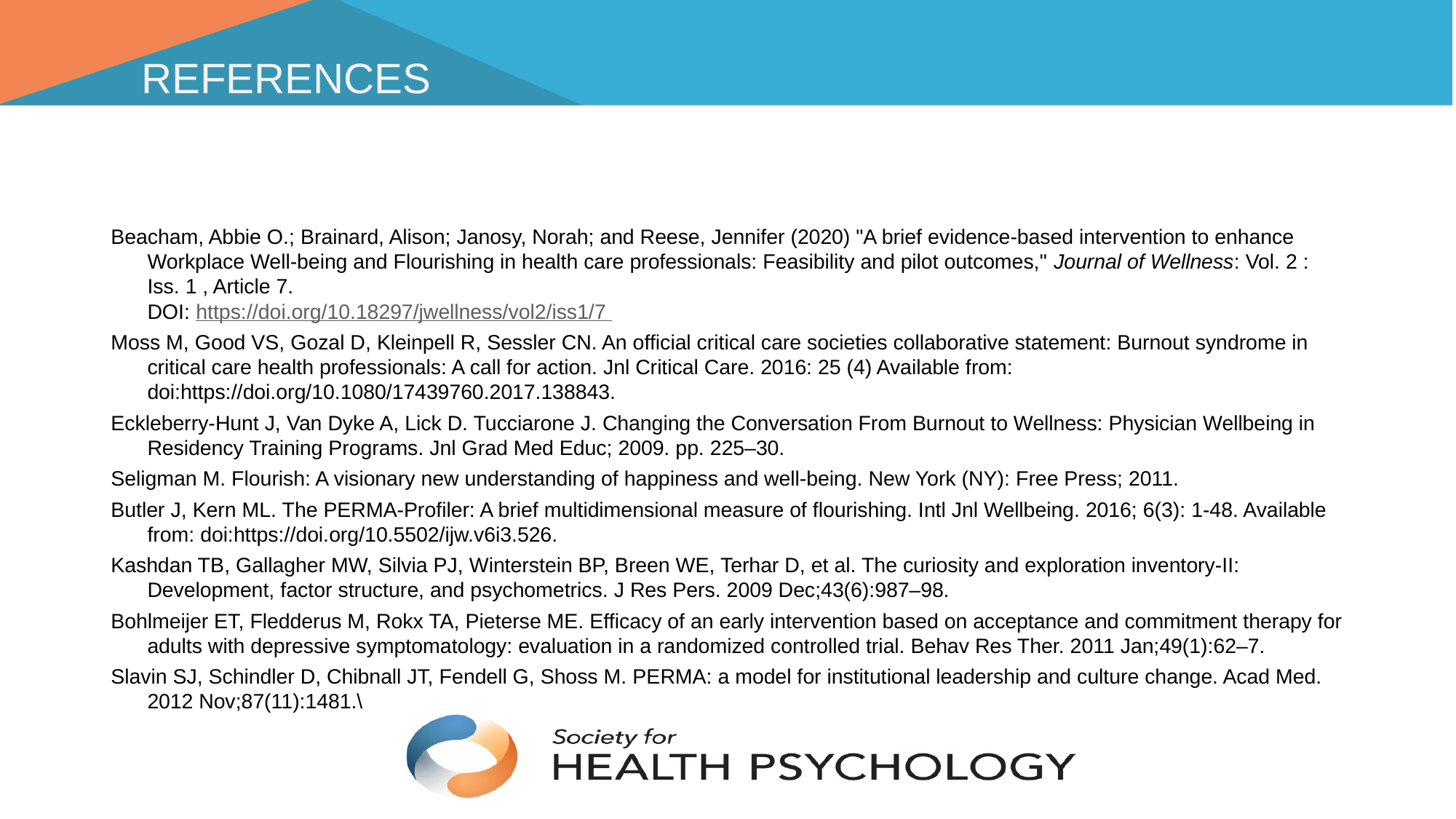

# references
Beacham, Abbie O.; Brainard, Alison; Janosy, Norah; and Reese, Jennifer (2020) "A brief evidence-based intervention to enhance Workplace Well-being and Flourishing in health care professionals: Feasibility and pilot outcomes," Journal of Wellness: Vol. 2 : Iss. 1 , Article 7.
DOI: https://doi.org/10.18297/jwellness/vol2/iss1/7
Moss M, Good VS, Gozal D, Kleinpell R, Sessler CN. An official critical care societies collaborative statement: Burnout syndrome in critical care health professionals: A call for action. Jnl Critical Care. 2016: 25 (4) Available from: doi:https://doi.org/10.1080/17439760.2017.138843.
Eckleberry-Hunt J, Van Dyke A, Lick D. Tucciarone J. Changing the Conversation From Burnout to Wellness: Physician Wellbeing in Residency Training Programs. Jnl Grad Med Educ; 2009. pp. 225–30.
Seligman M. Flourish: A visionary new understanding of happiness and well-being. New York (NY): Free Press; 2011.
Butler J, Kern ML. The PERMA-Profiler: A brief multidimensional measure of flourishing. Intl Jnl Wellbeing. 2016; 6(3): 1-48. Available from: doi:https://doi.org/10.5502/ijw.v6i3.526.
Kashdan TB, Gallagher MW, Silvia PJ, Winterstein BP, Breen WE, Terhar D, et al. The curiosity and exploration inventory-II: Development, factor structure, and psychometrics. J Res Pers. 2009 Dec;43(6):987–98.
Bohlmeijer ET, Fledderus M, Rokx TA, Pieterse ME. Efficacy of an early intervention based on acceptance and commitment therapy for adults with depressive symptomatology: evaluation in a randomized controlled trial. Behav Res Ther. 2011 Jan;49(1):62–7.
Slavin SJ, Schindler D, Chibnall JT, Fendell G, Shoss M. PERMA: a model for institutional leadership and culture change. Acad Med. 2012 Nov;87(11):1481.\